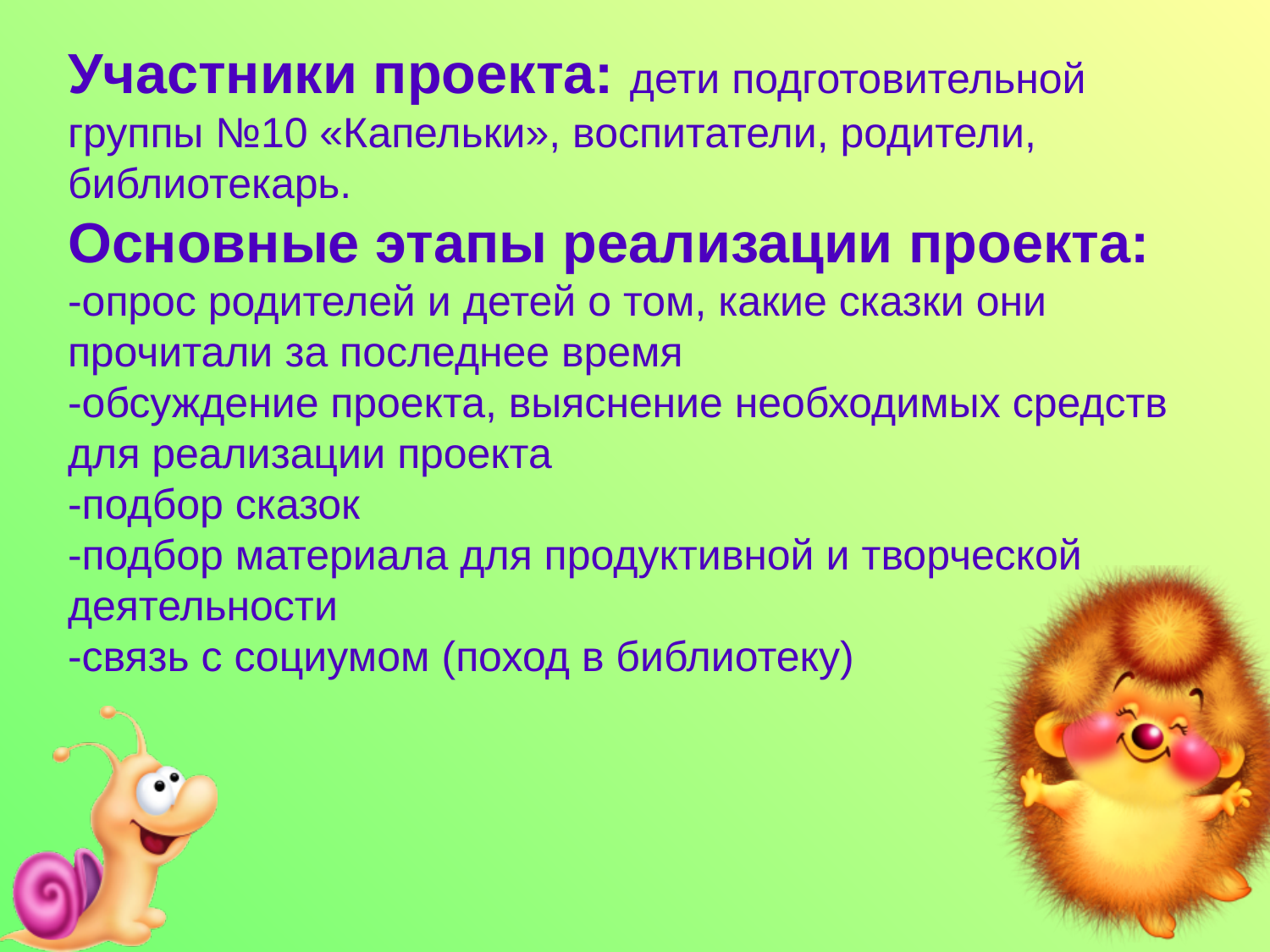

# Участники проекта: дети подготовительной  группы №10 «Капельки», воспитатели, родители, библиотекарь. Основные этапы реализации проекта: -опрос родителей и детей о том, какие сказки они прочитали за последнее время -обсуждение проекта, выяснение необходимых средств для реализации проекта -подбор сказок -подбор материала для продуктивной и творческой деятельности -связь с социумом (поход в библиотеку)